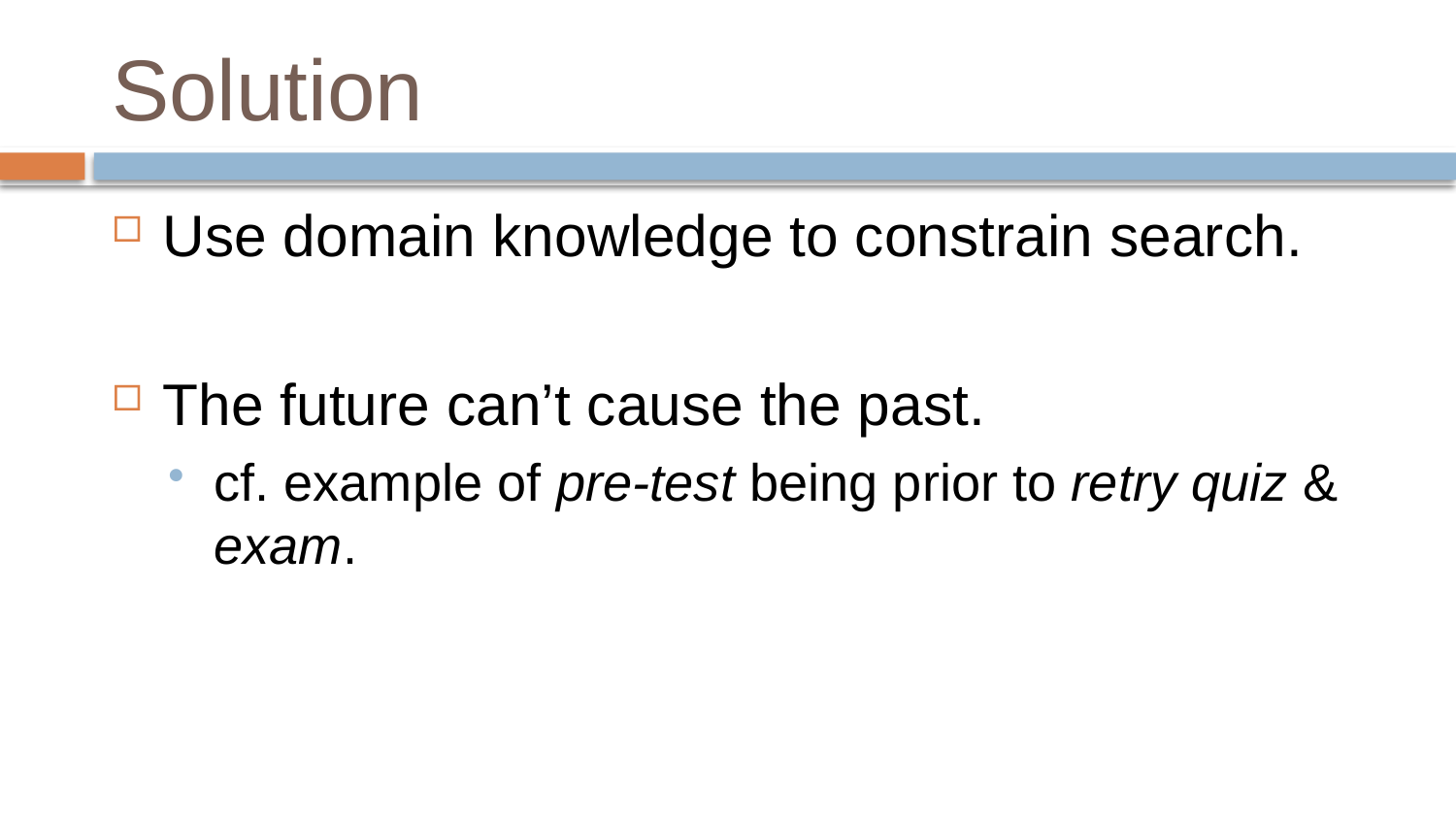

# Solution
Use domain knowledge to constrain search.

The future can’t cause the past.
cf. example of pre-test being prior to retry quiz & exam.